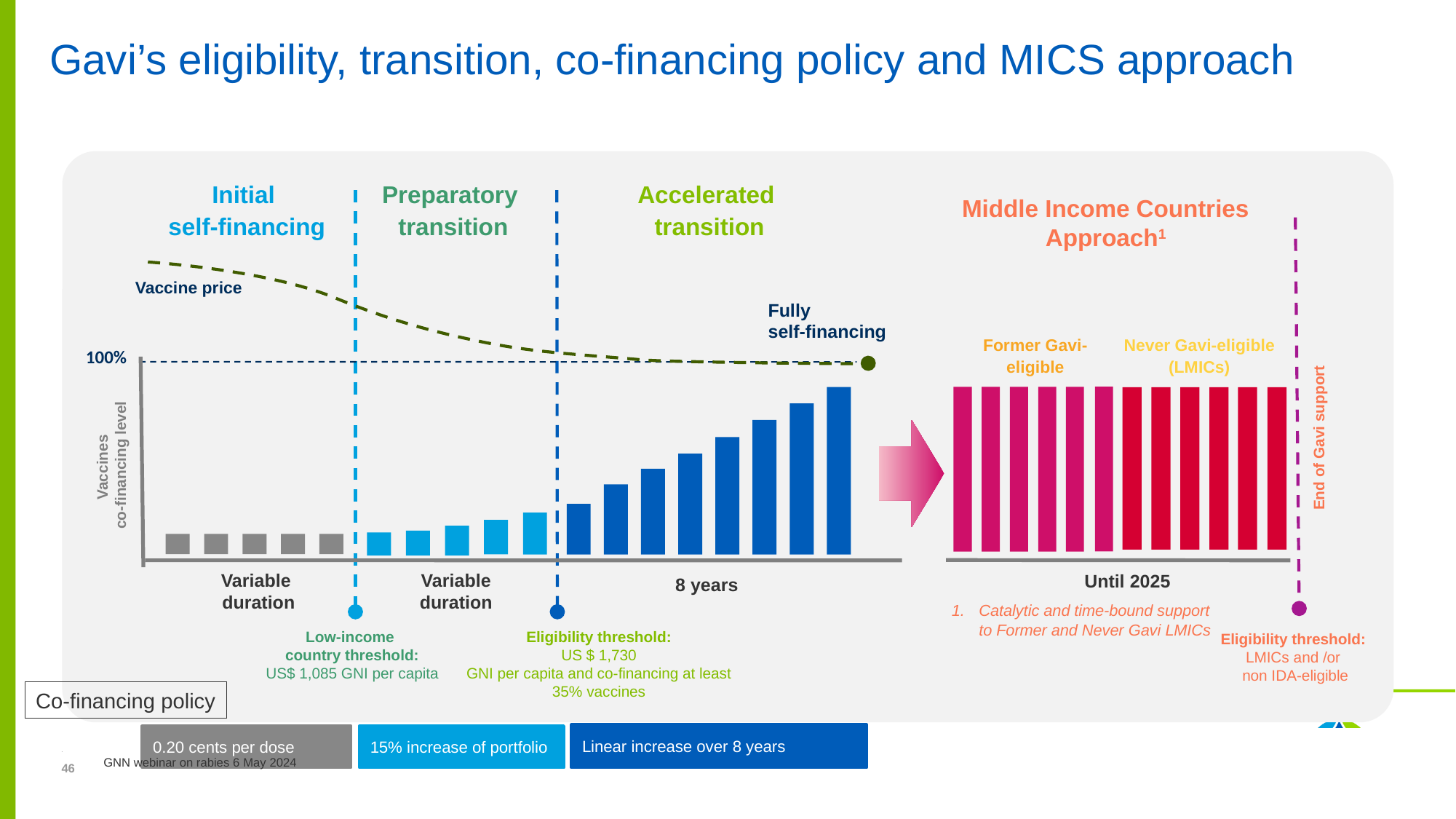

# Gavi’s eligibility, transition, co-financing policy and MICS approach

Initial
self-financing
Middle Income Countries Approach1
Preparatory
transition
Accelerated
transition

Vaccine price
Fully
self-financing
Never Gavi-eligible (LMICs)
100%
Former Gavi-eligible

End of Gavi support

Vaccines
co-financing level

Variable
duration
Variable
duration
Until 2025
8 years
Catalytic and time-bound support
to Former and Never Gavi LMICs
Low-income
country threshold:
US$ 1,085 GNI per capita
Eligibility threshold:
US $ 1,730
GNI per capita and co-financing at least 35% vaccines
Eligibility threshold:
LMICs and /or
non IDA-eligible
Co-financing policy
Linear increase over 8 years
0.20 cents per dose
15% increase of portfolio
Alte
46
GNN webinar on rabies 6 May 2024